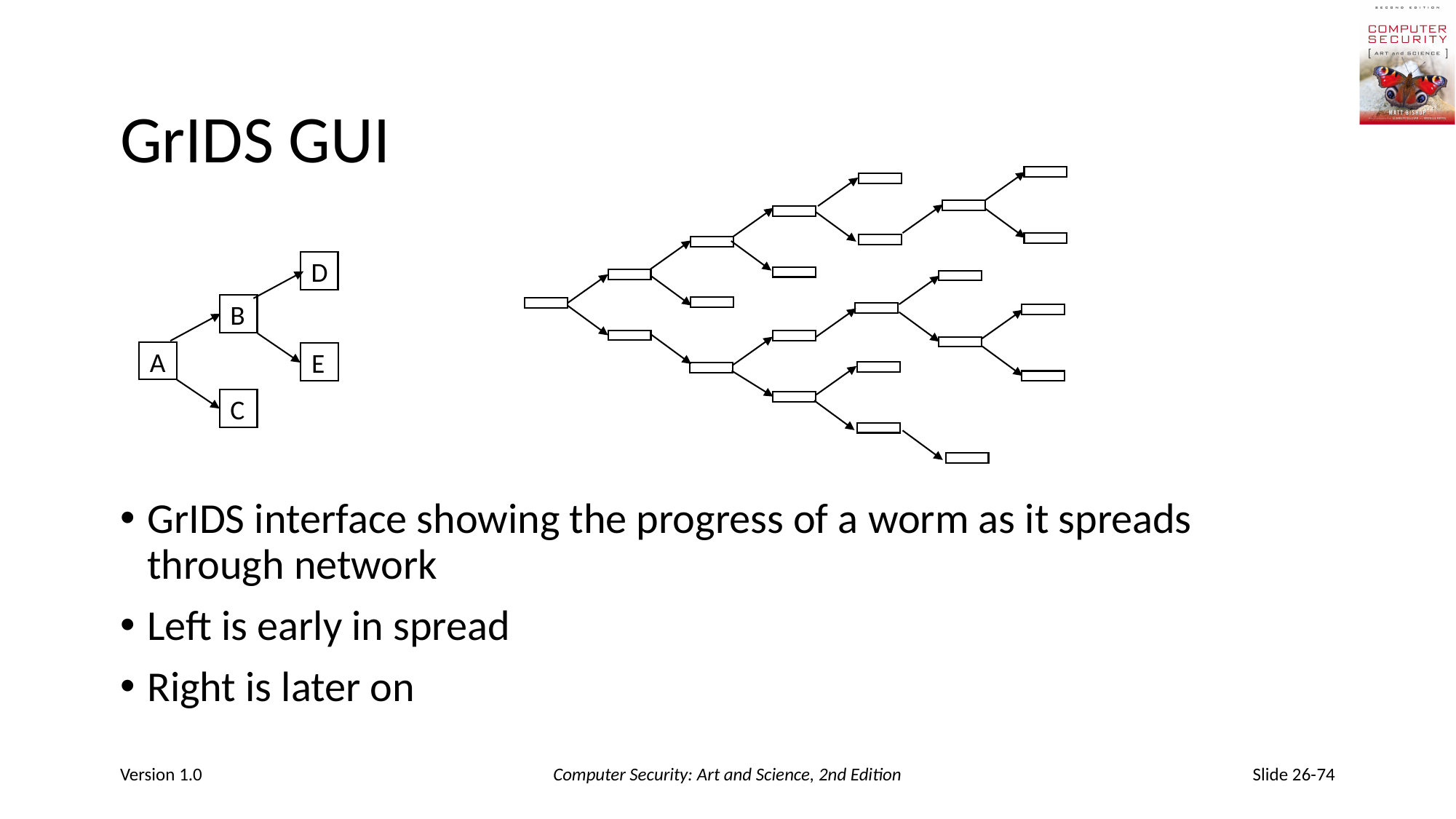

# GrIDS GUI

D

B

A
E

C

GrIDS interface showing the progress of a worm as it spreads through network
Left is early in spread
Right is later on
Version 1.0
Computer Security: Art and Science, 2nd Edition
Slide 26-74